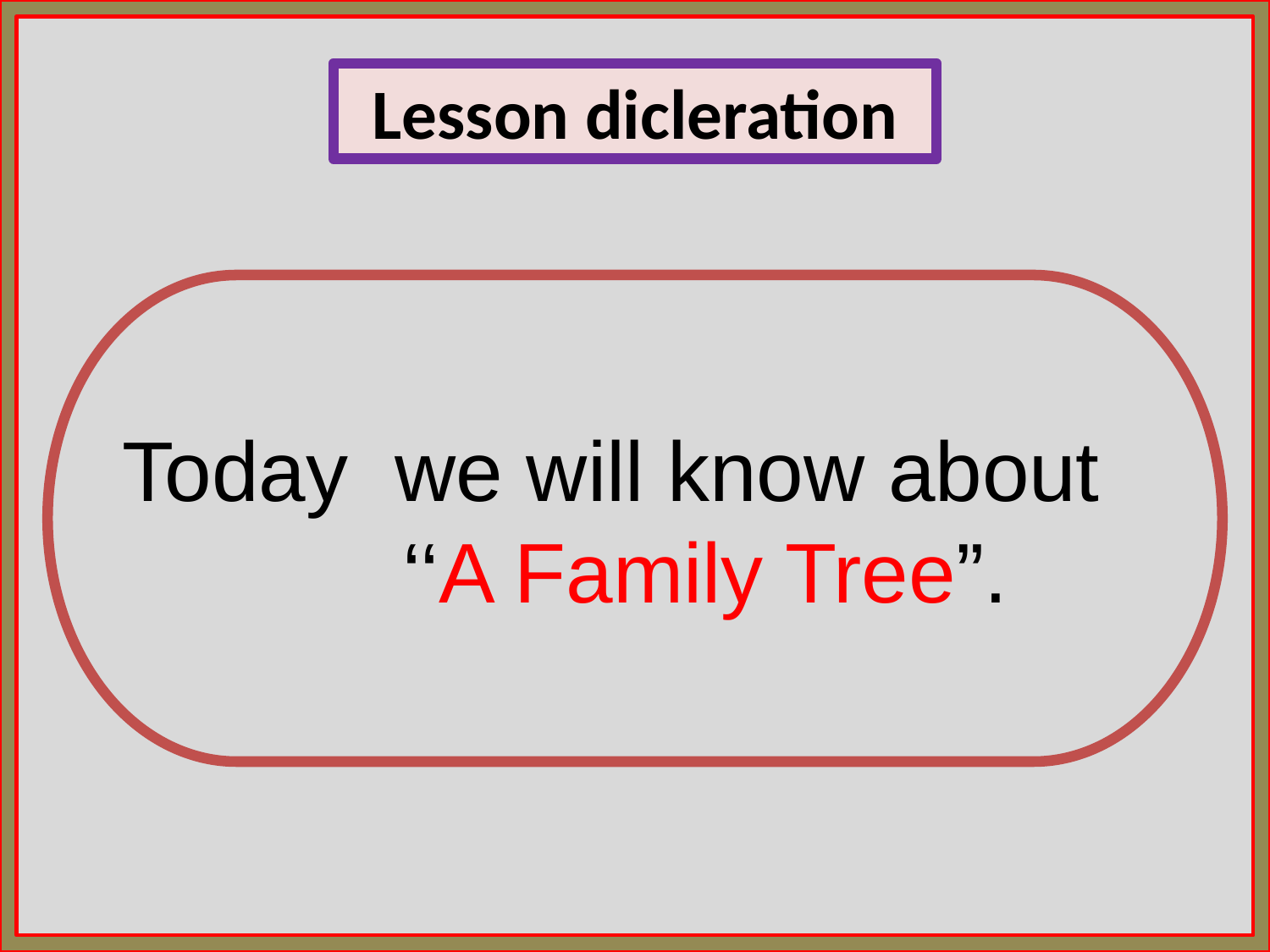

Lesson dicleration
Today  we will know about         ‘‘A Family Tree”.